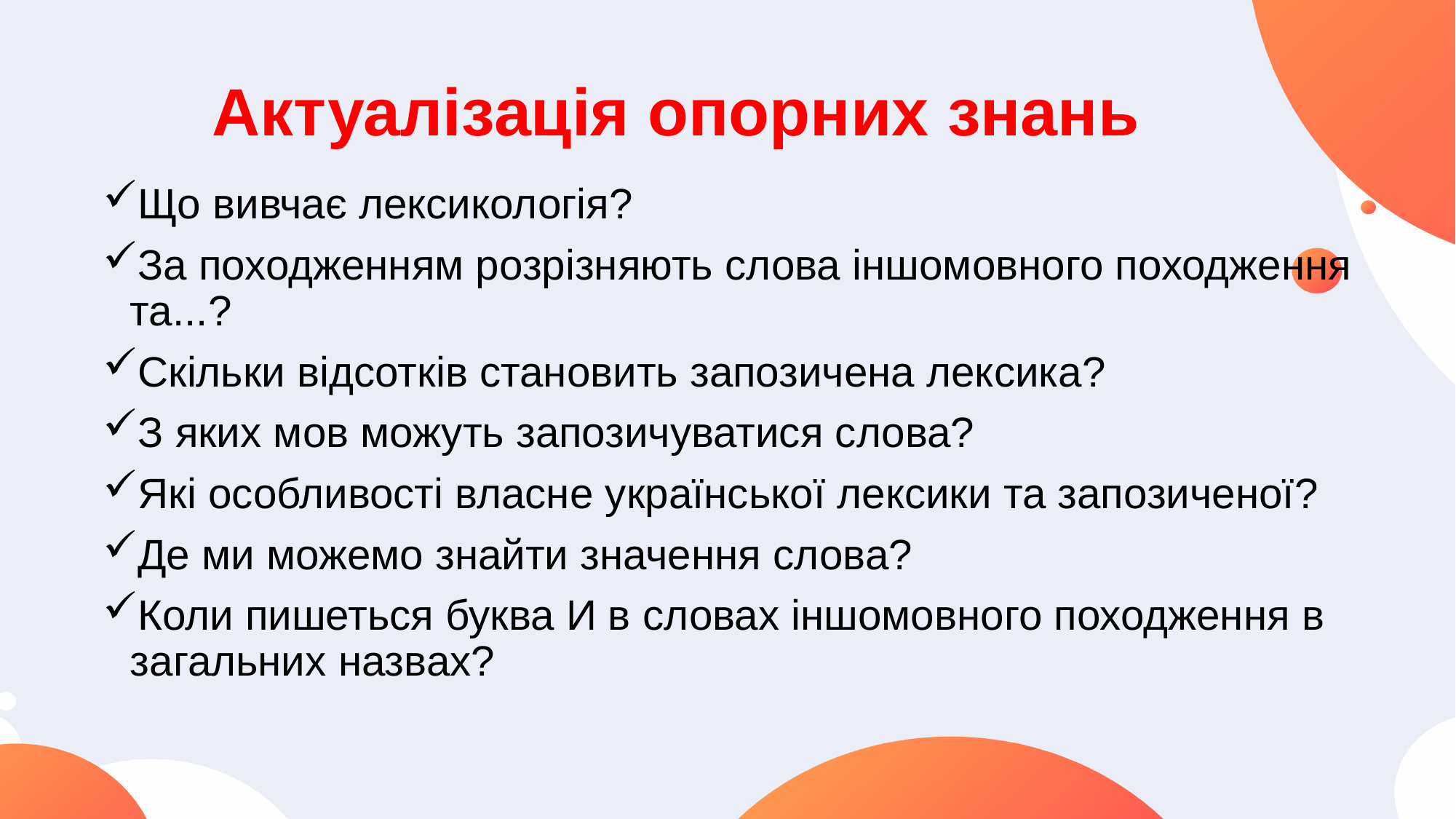

# Актуалізація опорних знань
Що вивчає лексикологія?
За походженням розрізняють слова іншомовного походження та...?
Скільки відсотків становить запозичена лексика?
З яких мов можуть запозичуватися слова?
Які особливості власне української лексики та запозиченої?
Де ми можемо знайти значення слова?
Коли пишеться буква И в словах іншомовного походження в загальних назвах?